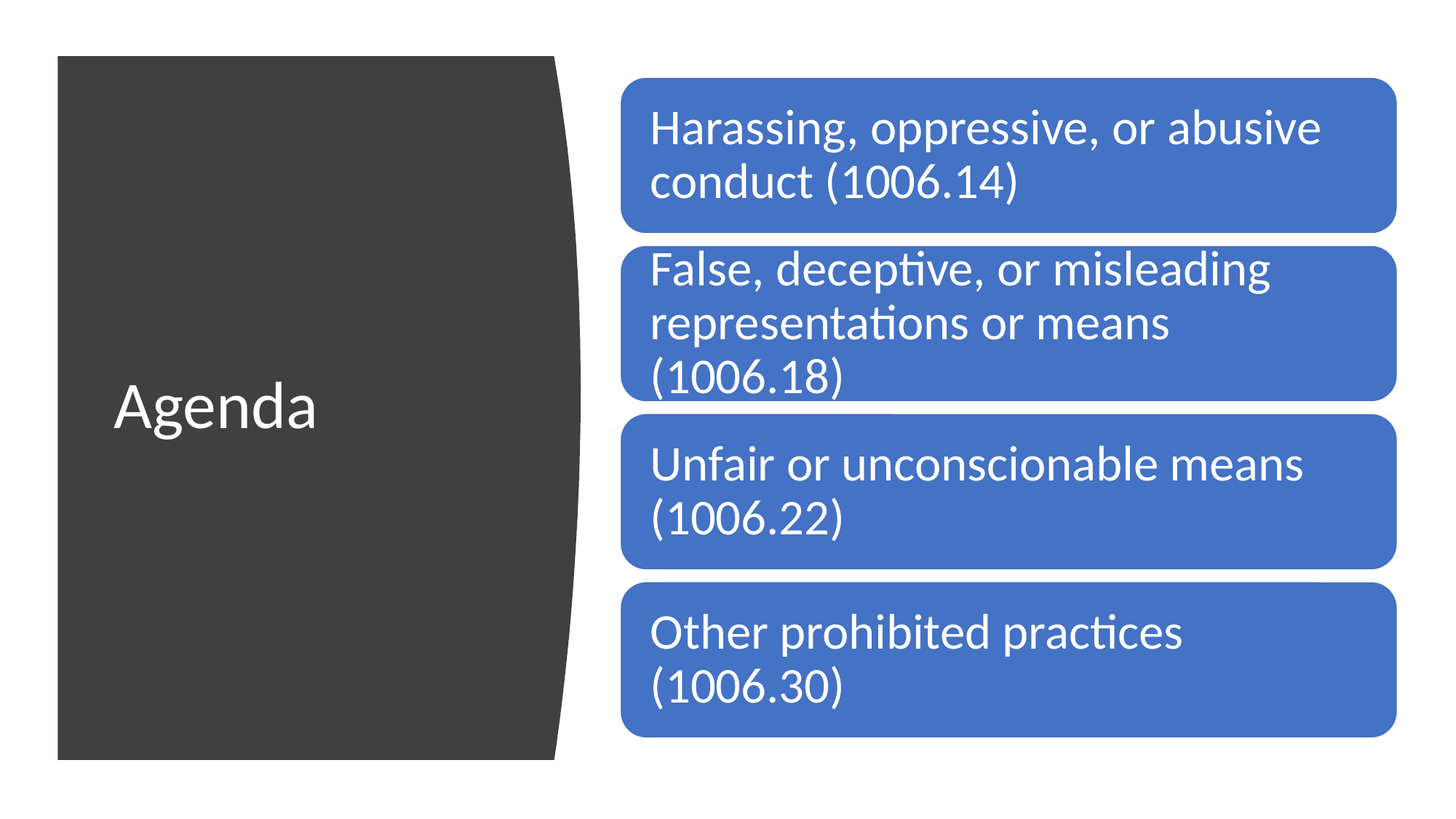

Harassing, oppressive, or abusive conduct (1006.14)
False, deceptive, or misleading representations or means (1006.18)
Unfair or unconscionable means (1006.22)
Other prohibited practices (1006.30)

# Agenda